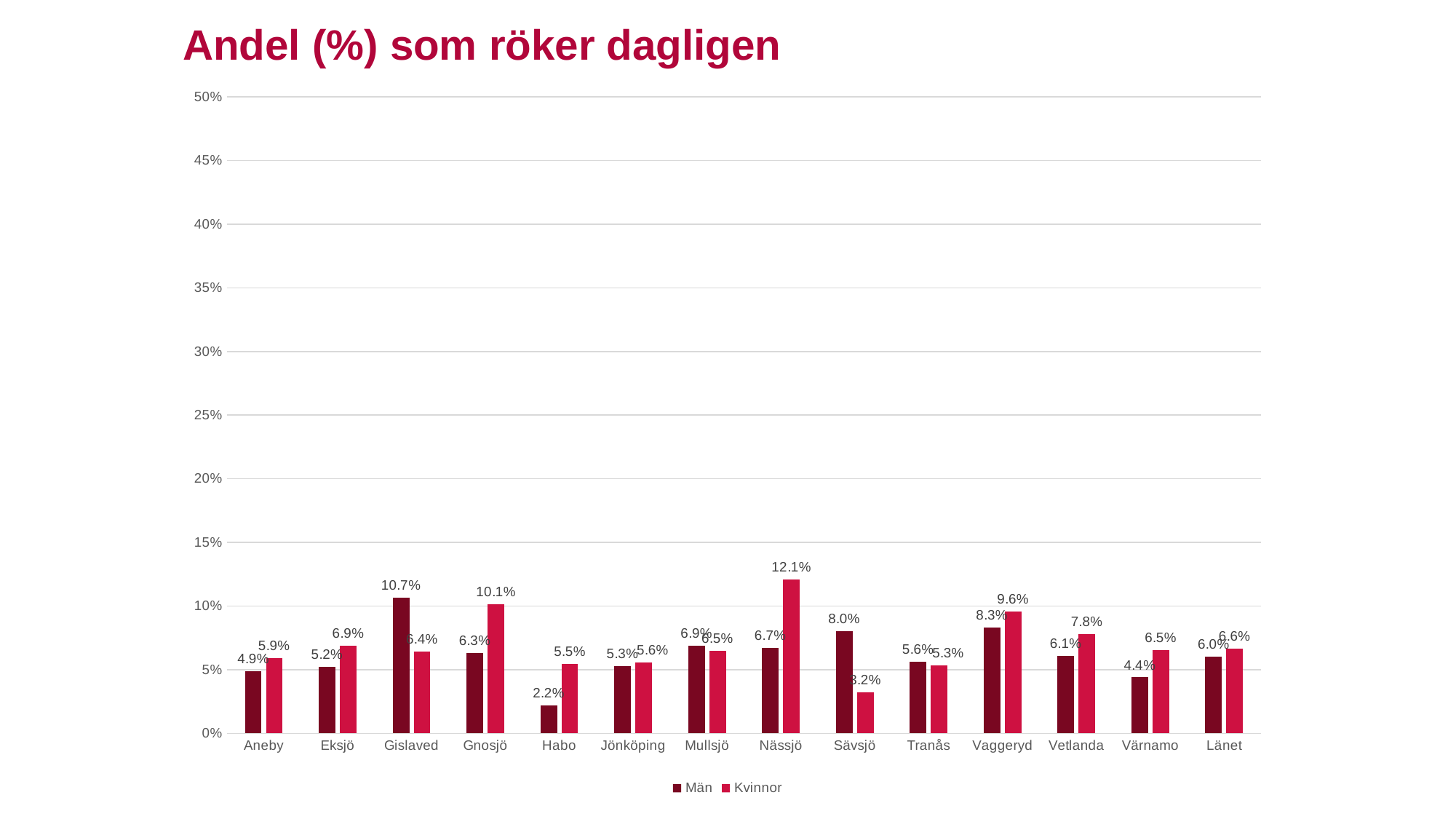

Andel (%) som röker dagligen

### Chart

| Category | Män | Kvinnor |
|---|---|---|
| Aneby | 0.04856433888691953 | 0.05910780669144981 |
| Eksjö | 0.05209115952917606 | 0.06861381548446917 |
| Gislaved | 0.10680006507239304 | 0.06427997500223194 |
| Gnosjö | 0.06325230115647865 | 0.10114285714285715 |
| Habo | 0.021960146400976006 | 0.05454150369404607 |
| Jönköping | 0.052583158958077775 | 0.05554089274520801 |
| Mullsjö | 0.06866815713829448 | 0.0646521433591005 |
| Nässjö | 0.06685962373371925 | 0.12086866239833881 |
| Sävsjö | 0.08020786262991414 | 0.032331136738056016 |
| Tranås | 0.056182759994687206 | 0.05321219987021415 |
| Vaggeryd | 0.08311855670103092 | 0.09578615184703917 |
| Vetlanda | 0.06093403783875916 | 0.07781693494618536 |
| Värnamo | 0.04394323712895044 | 0.06517759062614427 |
| Länet | 0.05998913677603653 | 0.06639101049508214 |